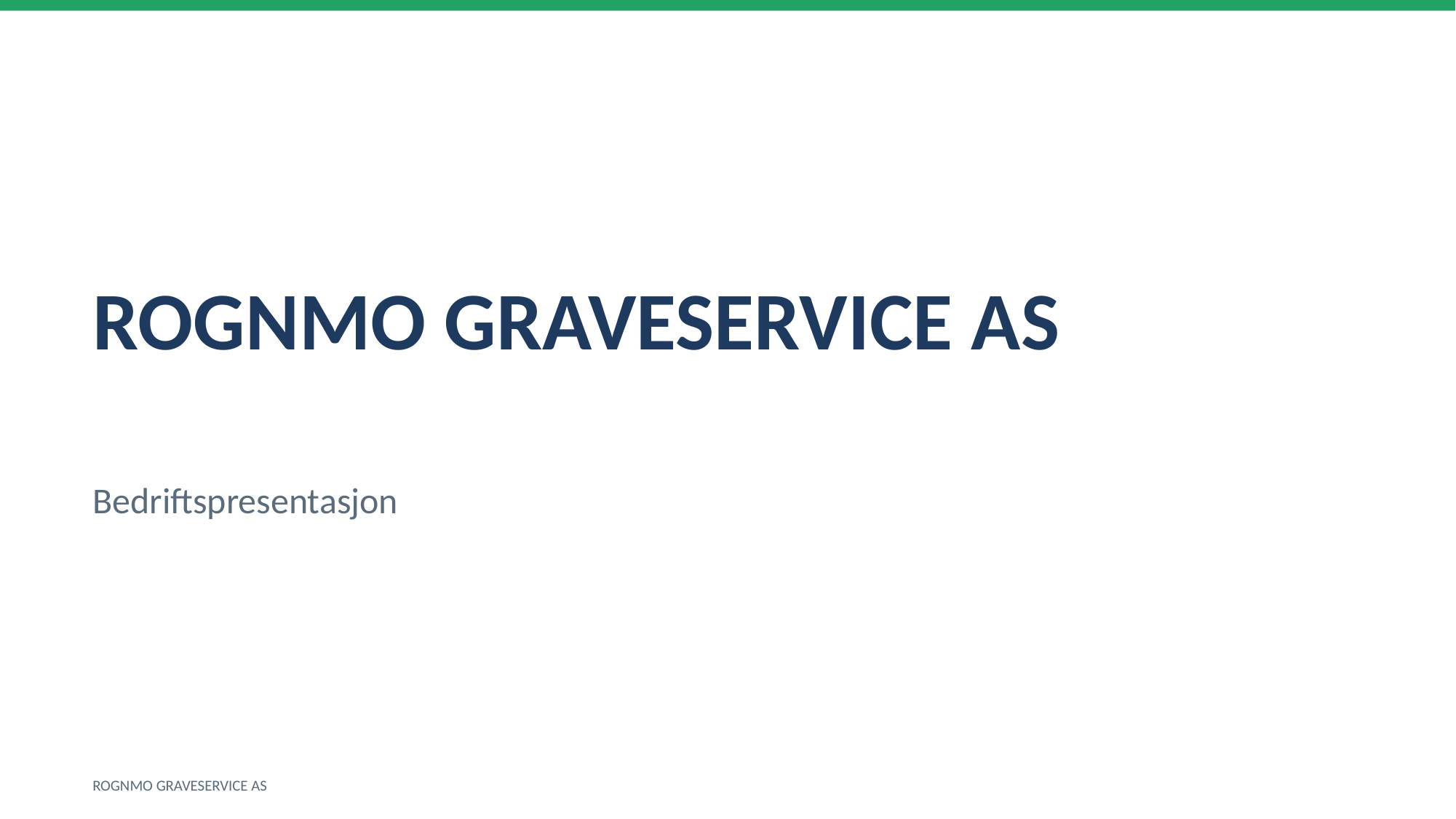

ROGNMO GRAVESERVICE AS
Bedriftspresentasjon
ROGNMO GRAVESERVICE AS